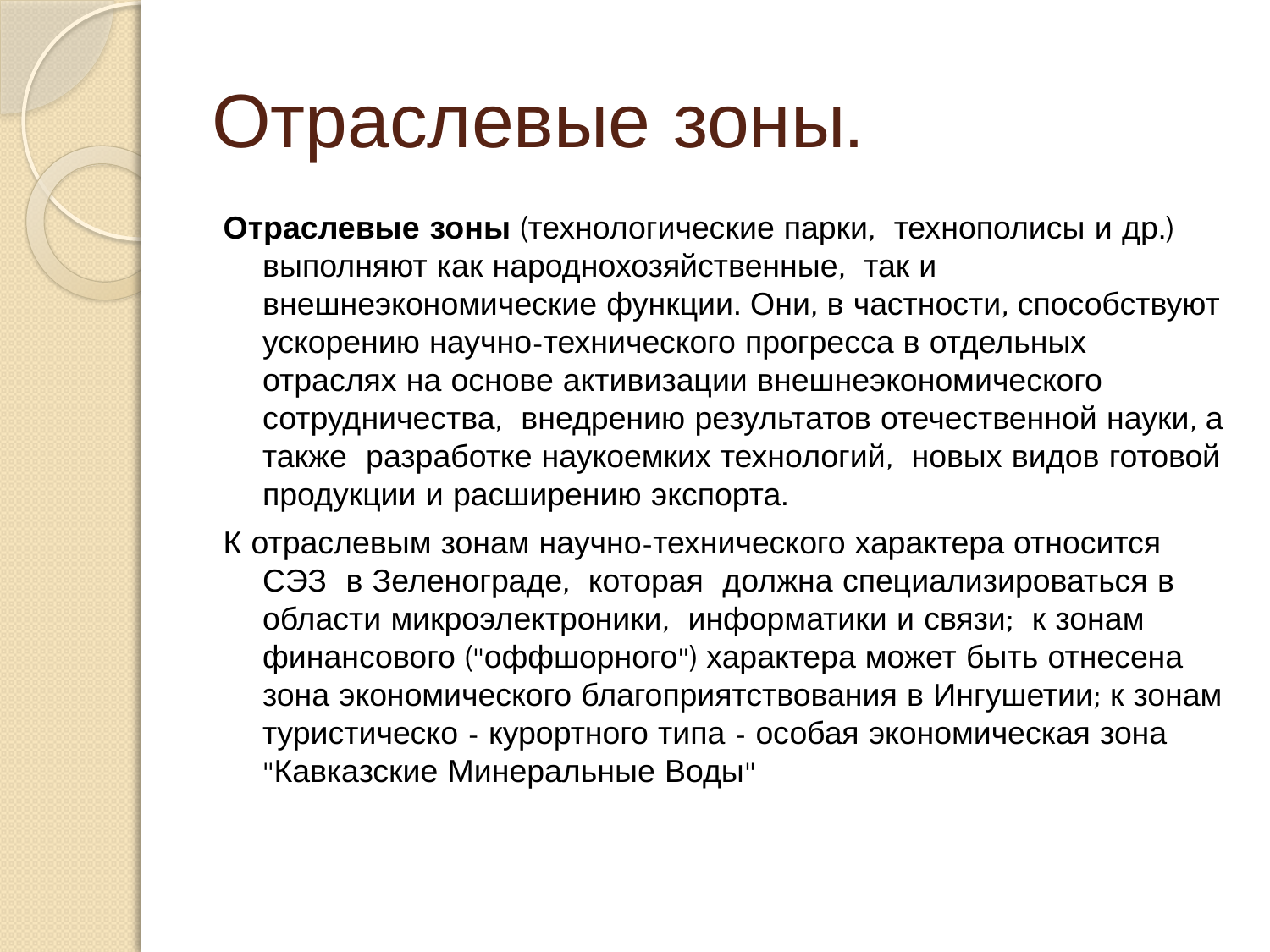

# Отраслевые зоны.
Отраслевые зоны (технологические парки,  технополисы и др.) выполняют как народнохозяйственные,  так и внешнеэкономические функции. Они, в частности, способствуют ускорению научно-технического прогресса в отдельных отраслях на основе активизации внешнеэкономического сотрудничества,  внедрению результатов отечественной науки, а также  разработке наукоемких технологий,  новых видов готовой продукции и расширению экспорта.
К отраслевым зонам научно-технического характера относится  СЭЗ  в Зеленограде,  которая  должна специализироваться в области микроэлектроники,  информатики и связи;  к зонам финансового ("оффшорного") характера может быть отнесена зона экономического благоприятствования в Ингушетии; к зонам туристическо - курортного типа - особая экономическая зона "Кавказские Минеральные Воды"